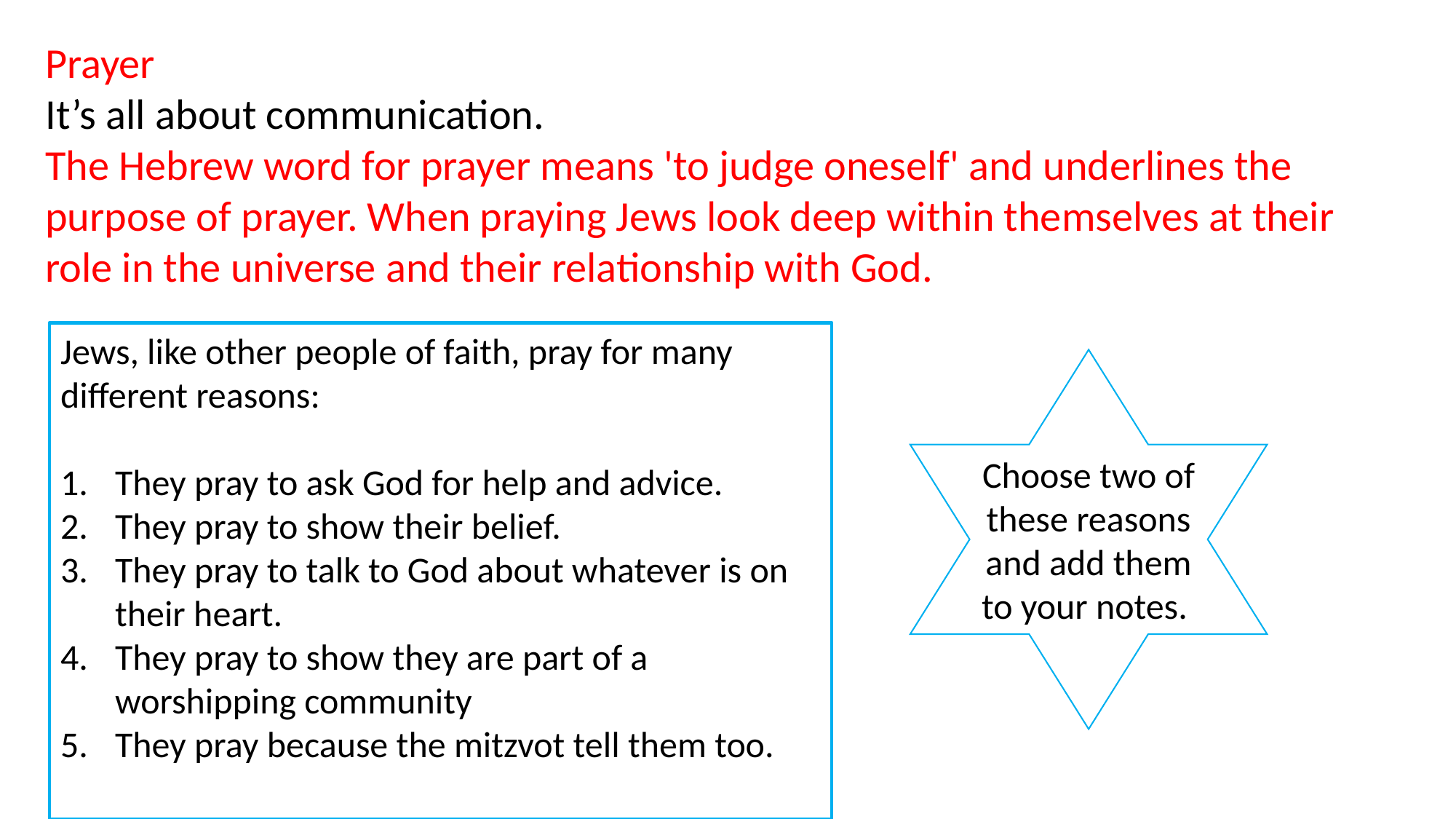

Prayer
It’s all about communication.
The Hebrew word for prayer means 'to judge oneself' and underlines the purpose of prayer. When praying Jews look deep within themselves at their role in the universe and their relationship with God.
Jews, like other people of faith, pray for many different reasons:

They pray to ask God for help and advice.
They pray to show their belief.
They pray to talk to God about whatever is on their heart.
They pray to show they are part of a worshipping community
They pray because the mitzvot tell them too.

Choose two of these reasons and add them to your notes.